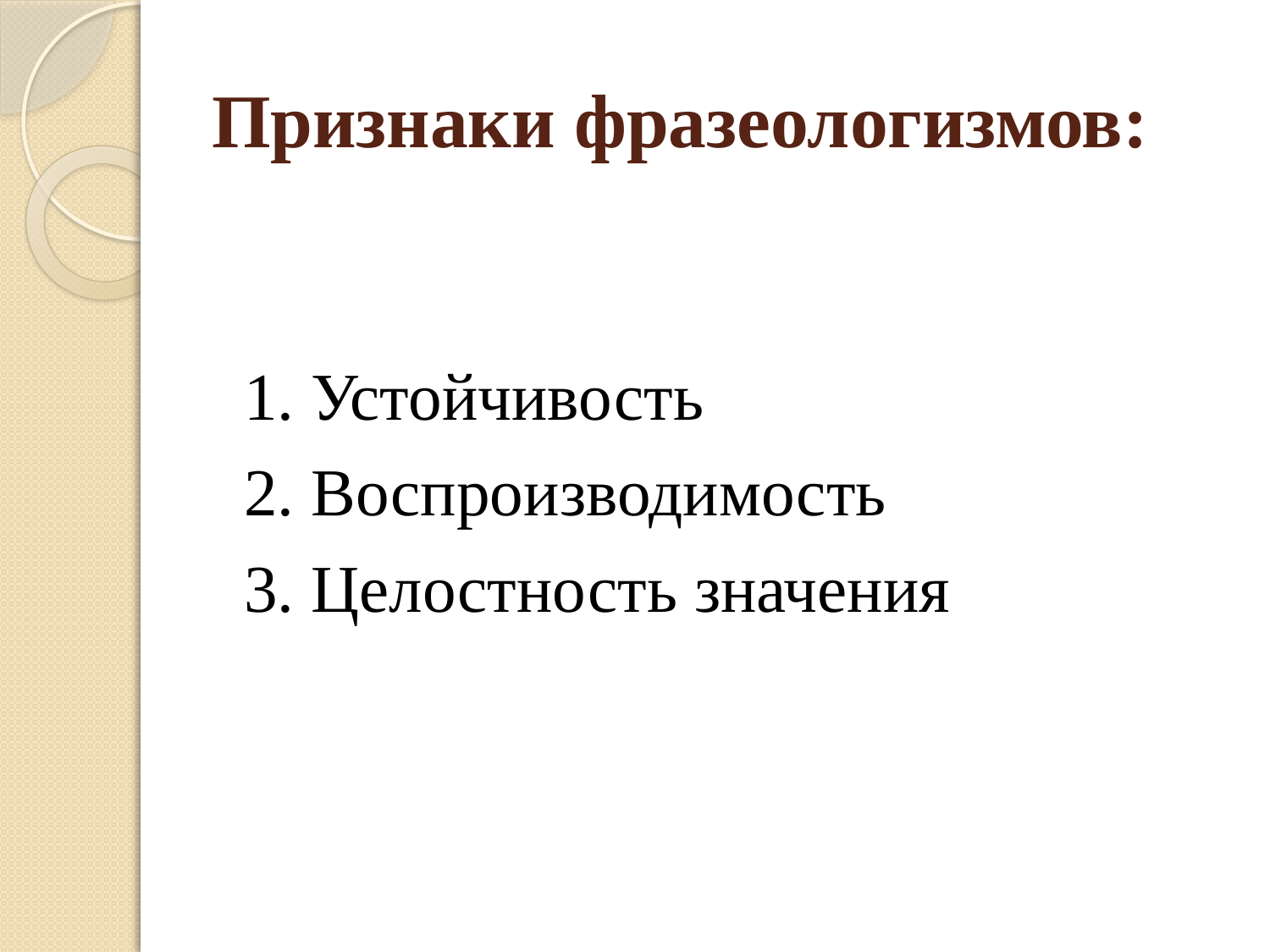

# Признаки фразеологизмов:
1. Устойчивость
2. Воспроизводимость
3. Целостность значения